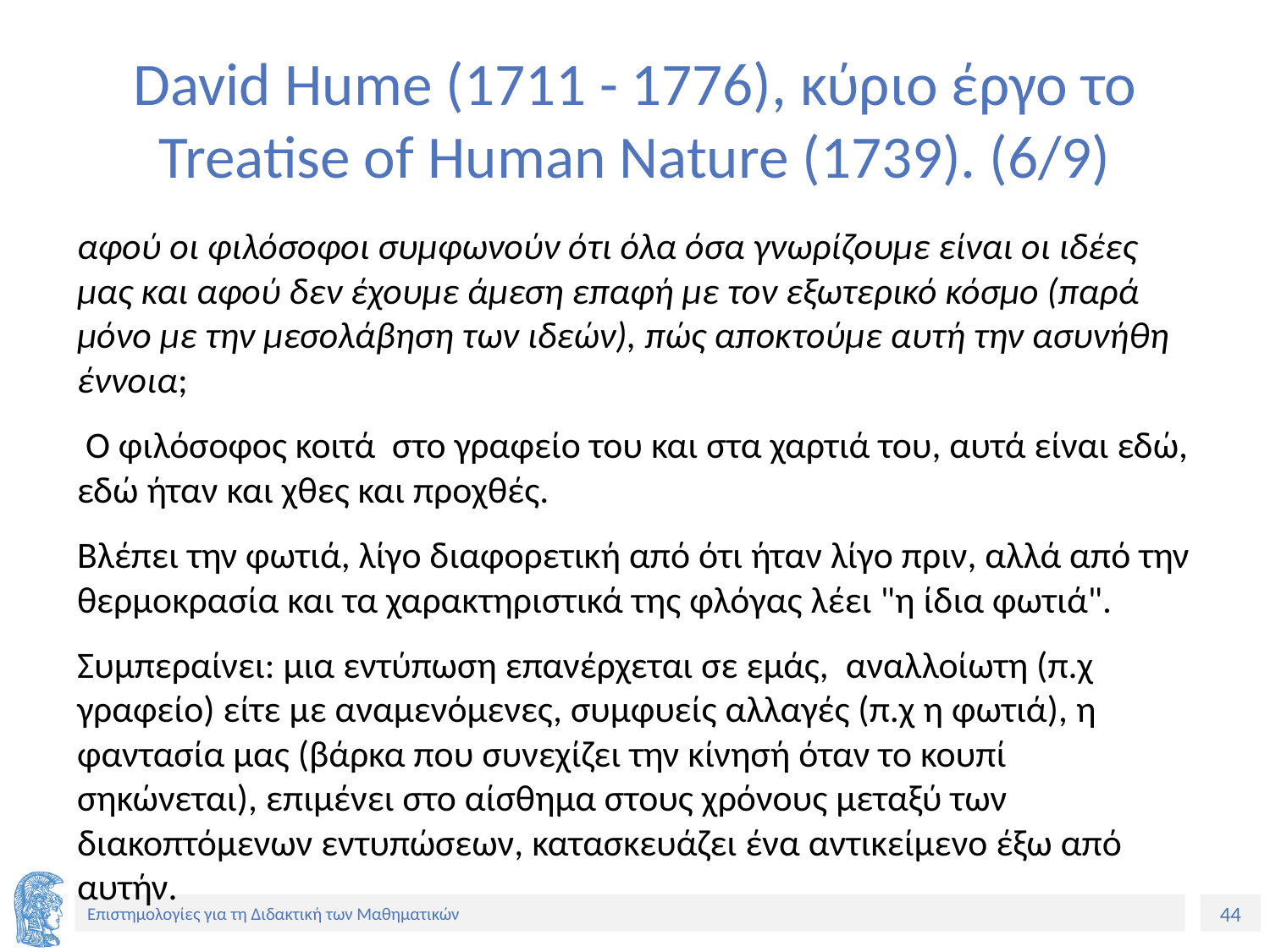

# David Hume (1711 - 1776), κύριο έργο το Treatise of Human Nature (1739). (6/9)
αφού οι φιλόσοφοι συμφωνούν ότι όλα όσα γνωρίζουμε είναι οι ιδέες μας και αφού δεν έχουμε άμεση επαφή με τον εξωτερικό κόσμο (παρά μόνο με την μεσολάβηση των ιδεών), πώς αποκτούμε αυτή την ασυνήθη έννοια;
 Ο φιλόσοφος κοιτά  στο γραφείο του και στα χαρτιά του, αυτά είναι εδώ, εδώ ήταν και χθες και προχθές.
Βλέπει την φωτιά, λίγο διαφορετική από ότι ήταν λίγο πριν, αλλά από την θερμοκρασία και τα χαρακτηριστικά της φλόγας λέει "η ίδια φωτιά".
Συμπεραίνει: μια εντύπωση επανέρχεται σε εμάς,  αναλλοίωτη (π.χ γραφείο) είτε με αναμενόμενες, συμφυείς αλλαγές (π.χ η φωτιά), η φαντασία μας (βάρκα που συνεχίζει την κίνησή όταν το κουπί σηκώνεται), επιμένει στο αίσθημα στους χρόνους μεταξύ των διακοπτόμενων εντυπώσεων, κατασκευάζει ένα αντικείμενο έξω από αυτήν.